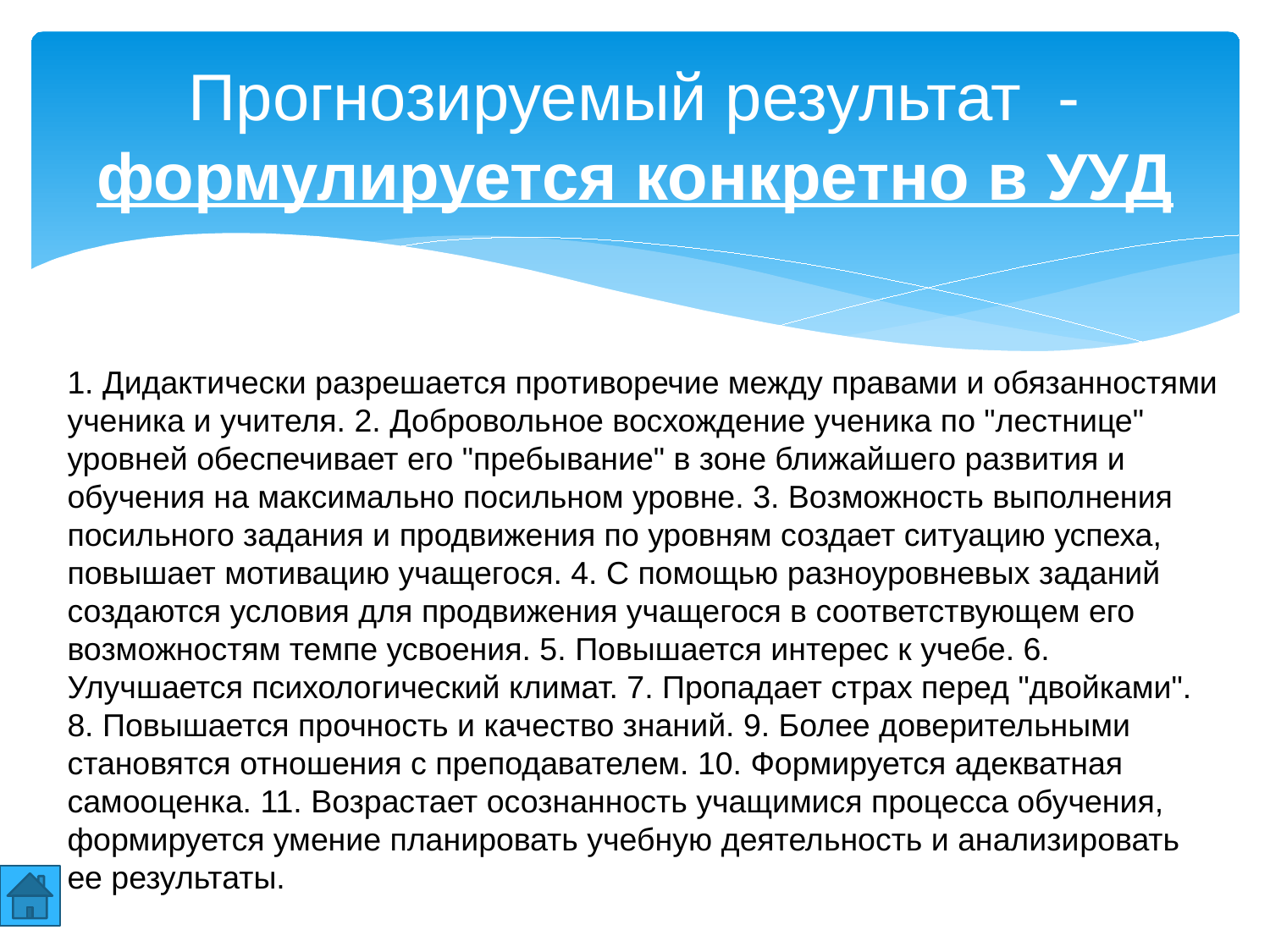

# Прогнозируемый результат  - формулируется конкретно в УУД
1. Дидактически разрешается противоречие между правами и обязанностями ученика и учителя. 2. Добровольное восхождение ученика по "лестнице" уровней обеспечивает его "пребывание" в зоне ближайшего развития и обучения на максимально посильном уровне. 3. Возможность выполнения посильного задания и продвижения по уровням создает ситуацию успеха, повышает мотивацию учащегося. 4. С помощью разноуровневых заданий создаются условия для продвижения учащегося в соответствующем его возможностям темпе усвоения. 5. Повышается интерес к учебе. 6. Улучшается психологический климат. 7. Пропадает страх перед "двойками". 8. Повышается прочность и качество знаний. 9. Более доверительными становятся отношения с преподавателем. 10. Формируется адекватная самооценка. 11. Возрастает осознанность учащимися процесса обучения, формируется умение планировать учебную деятельность и анализи­ровать ее результаты.